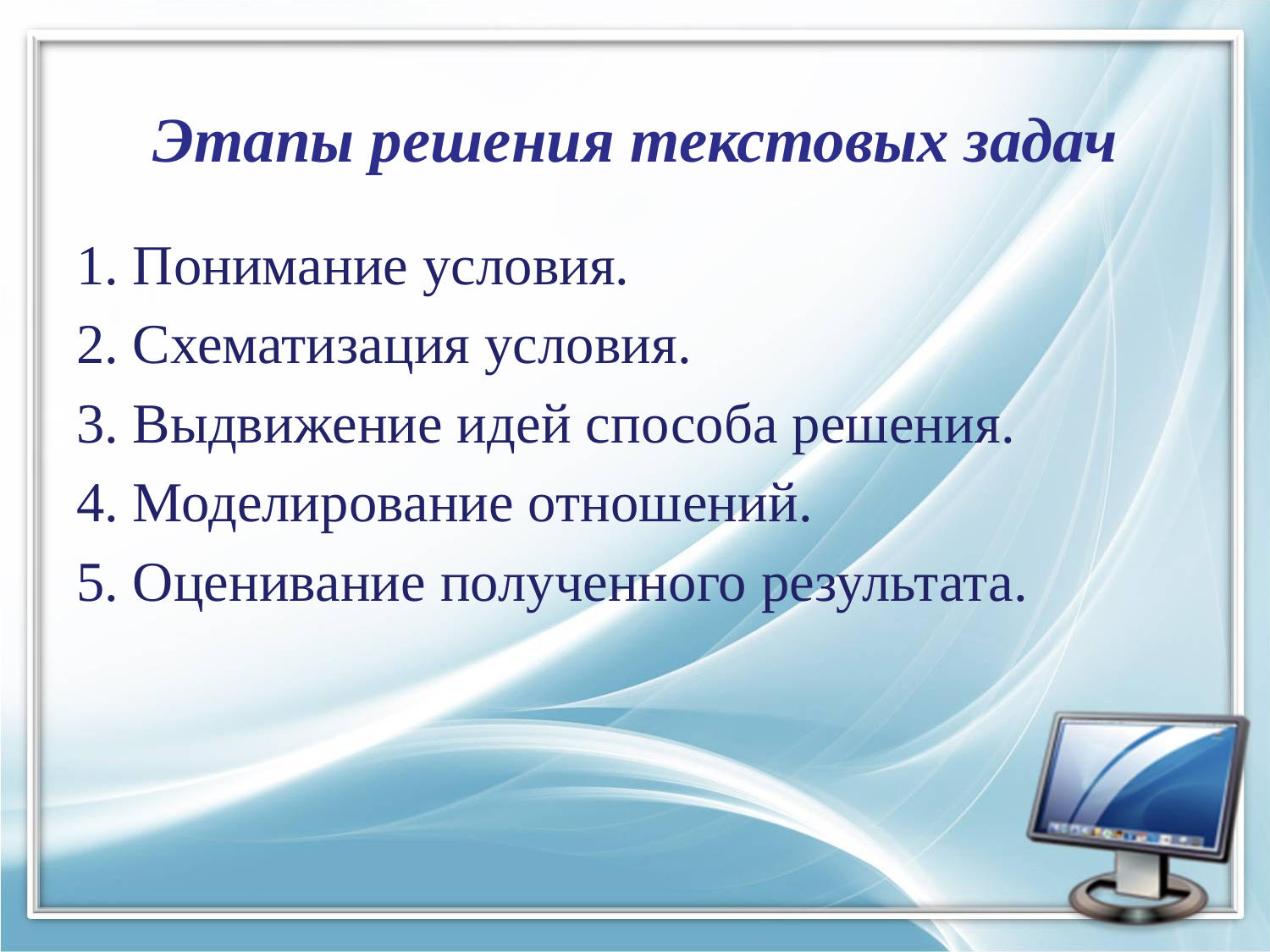

# Этапы решения текстовых задач
1. Понимание условия.
2. Схематизация условия.
3. Выдвижение идей способа решения.
4. Моделирование отношений.
5. Оценивание полученного результата.